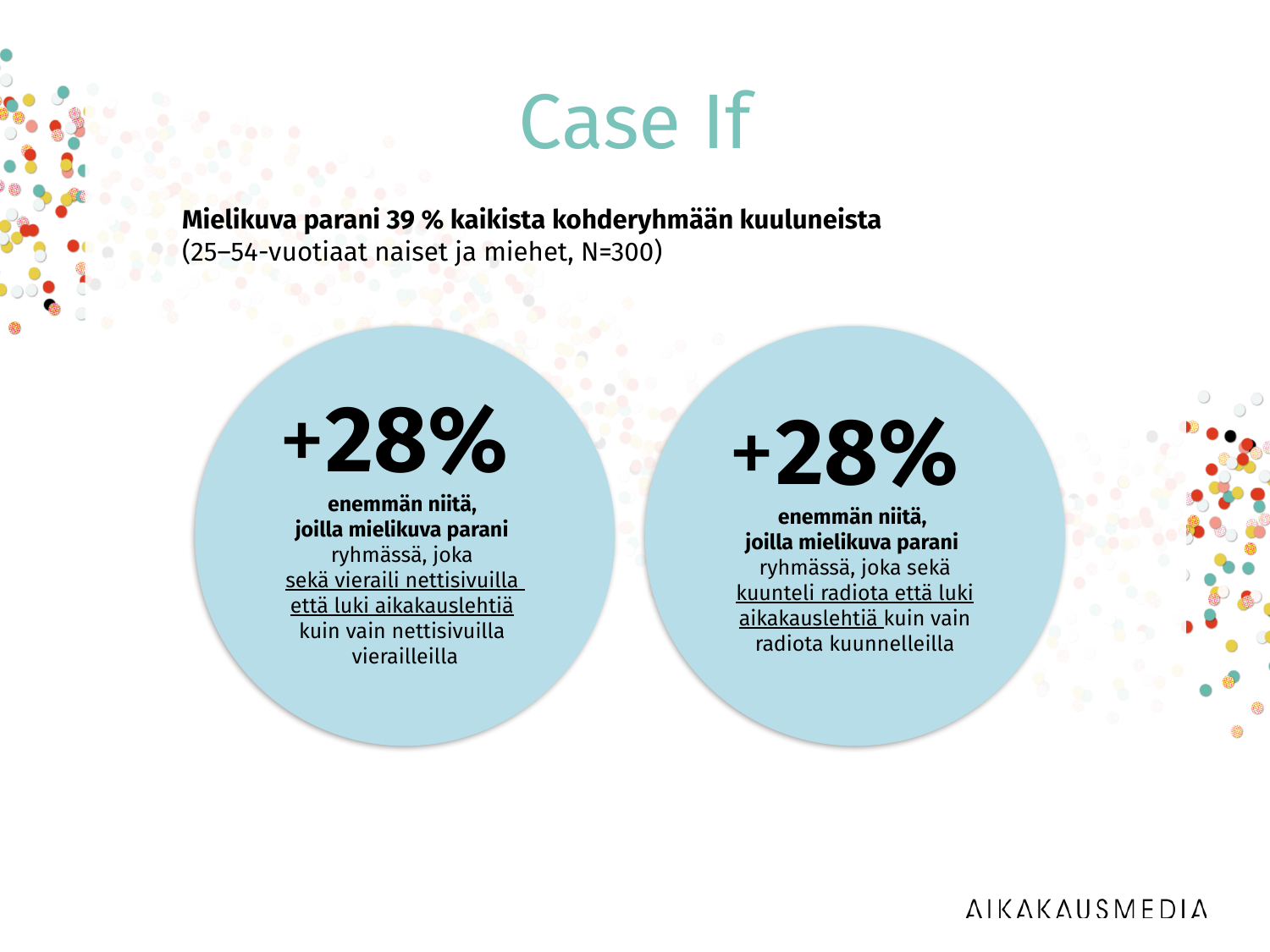

# Case If
Mielikuva parani 39 % kaikista kohderyhmään kuuluneista
(25–54-vuotiaat naiset ja miehet, N=300)
+28%
enemmän niitä,
joilla mielikuva parani
ryhmässä, joka
sekä vieraili nettisivuilla
että luki aikakauslehtiä
kuin vain nettisivuilla
vierailleilla

+28%
enemmän niitä,
joilla mielikuva parani
ryhmässä, joka sekä
kuunteli radiota että luki
aikakauslehtiä kuin vain
radiota kuunnelleilla